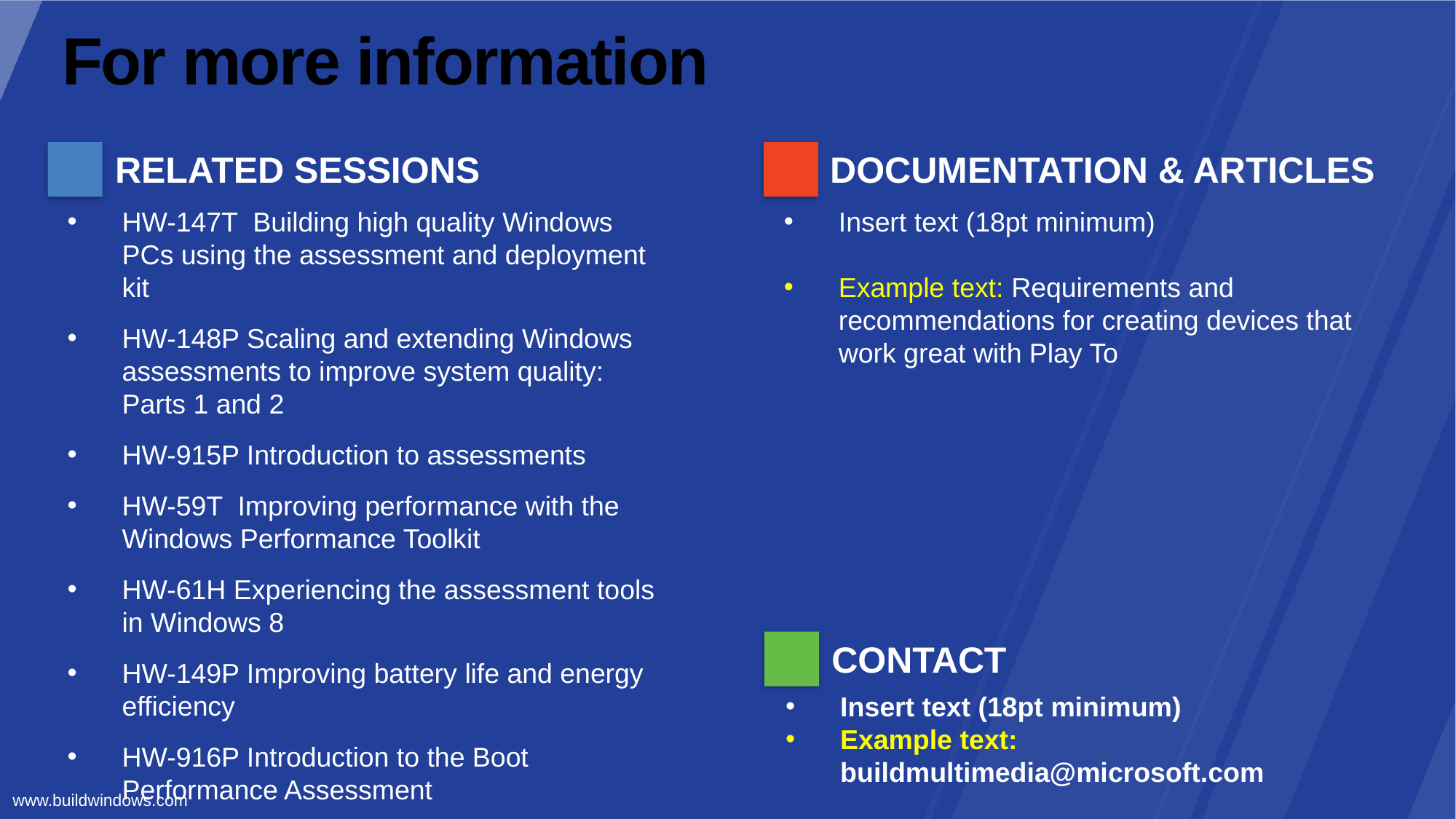

# For more information
RELATED SESSIONS
DOCUMENTATION & ARTICLES

HW-147T  Building high quality Windows PCs using the assessment and deployment kit
HW-148P Scaling and extending Windows assessments to improve system quality: Parts 1 and 2
HW-915P Introduction to assessments
HW-59T  Improving performance with the Windows Performance Toolkit
HW-61H Experiencing the assessment tools in Windows 8
HW-149P Improving battery life and energy efficiency
HW-916P Introduction to the Boot Performance Assessment

Insert text (18pt minimum)
Example text: Requirements and recommendations for creating devices that work great with Play To

CONTACT

Insert text (18pt minimum)
Example text: buildmultimedia@microsoft.com